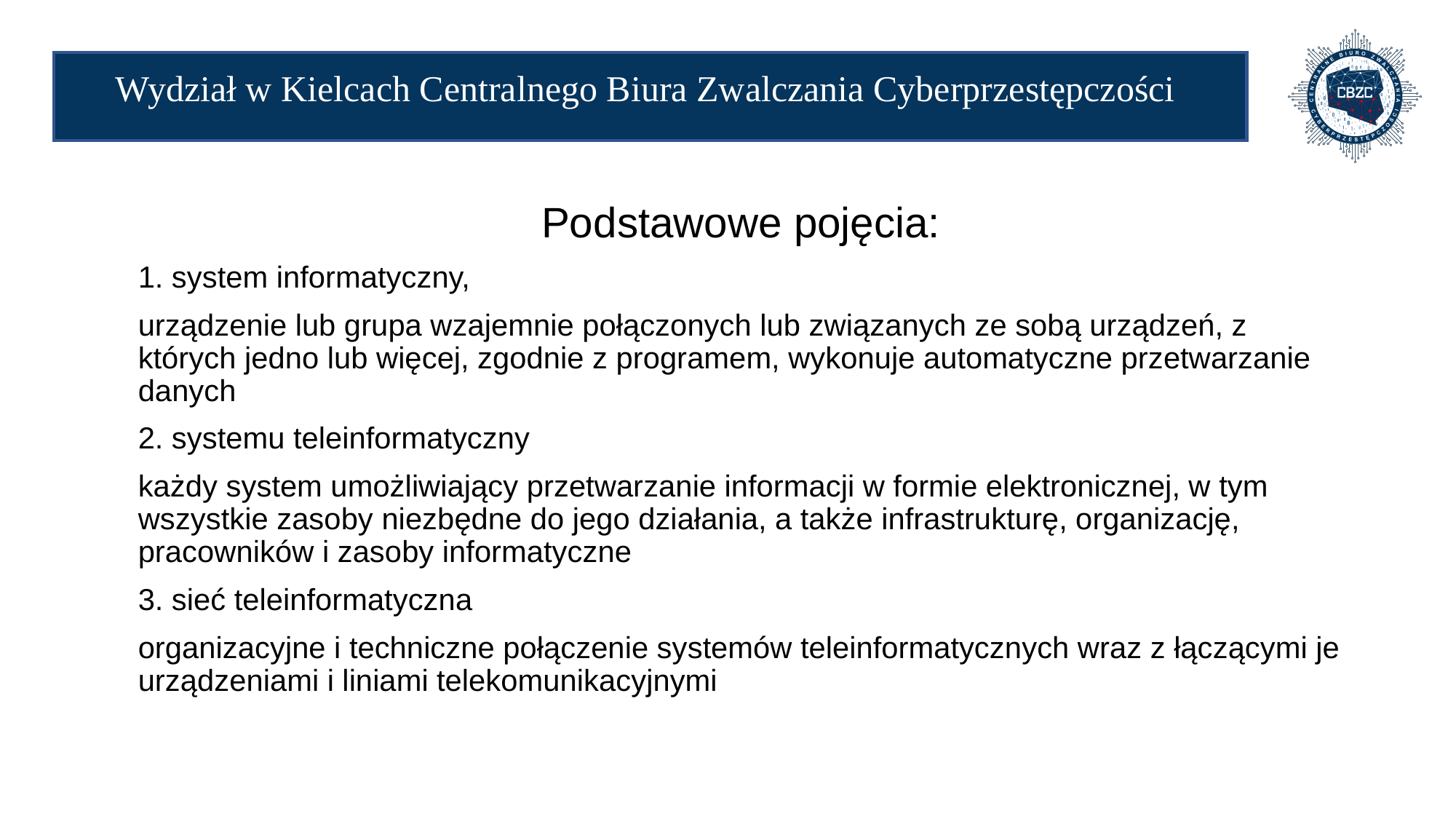

# Wydział w Kielcach Centralnego Biura Zwalczania Cyberprzestępczości
Podstawowe pojęcia:
1. system informatyczny,
urządzenie lub grupa wzajemnie połączonych lub związanych ze sobą urządzeń, z których jedno lub więcej, zgodnie z programem, wykonuje automatyczne przetwarzanie danych
2. systemu teleinformatyczny
każdy system umożliwiający przetwarzanie informacji w formie elektronicznej, w tym wszystkie zasoby niezbędne do jego działania, a także infrastrukturę, organizację, pracowników i zasoby informatyczne
3. sieć teleinformatyczna
organizacyjne i techniczne połączenie systemów teleinformatycznych wraz z łączącymi je urządzeniami i liniami telekomunikacyjnymi